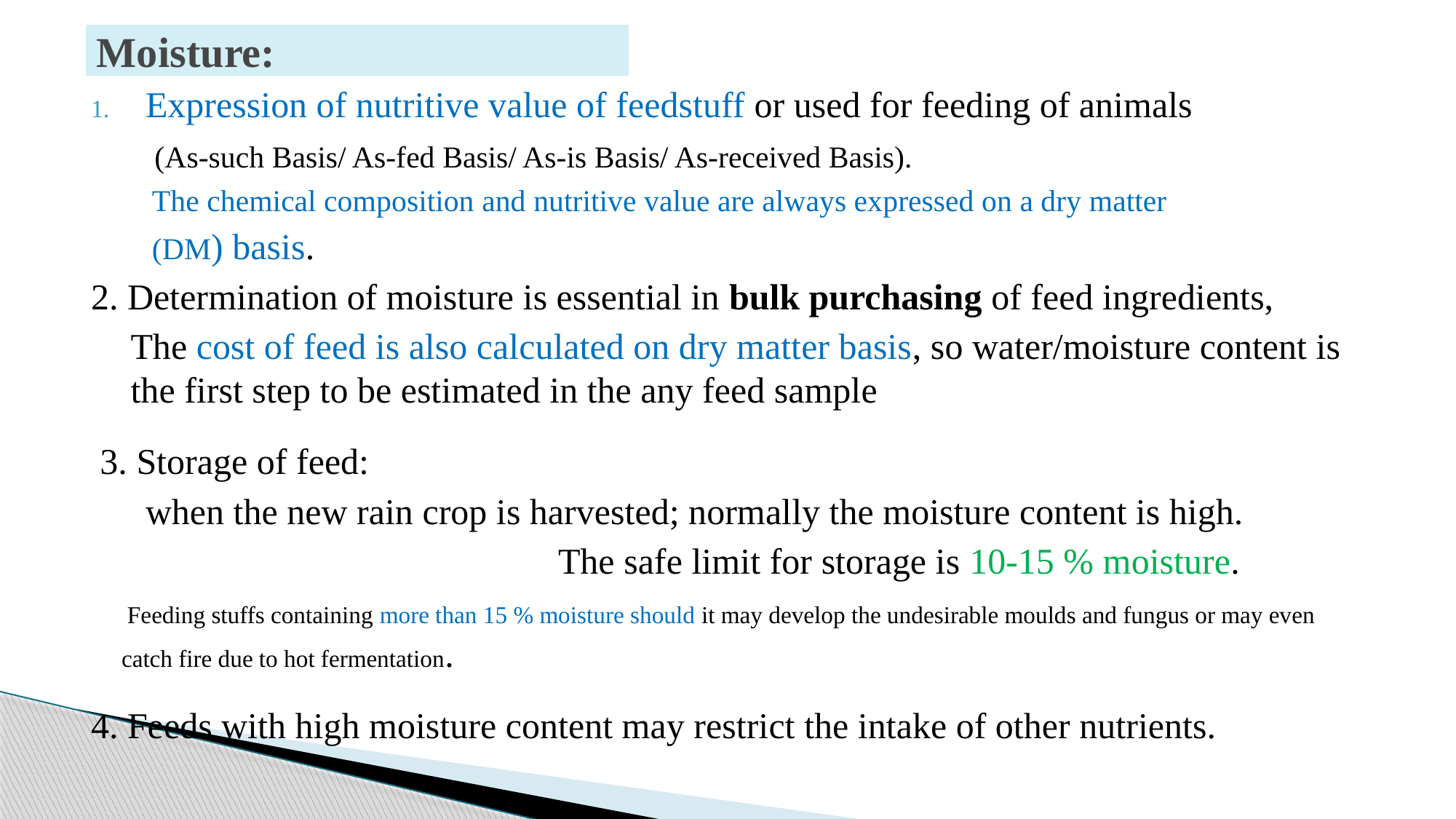

# Moisture:
Expression of nutritive value of feedstuff or used for feeding of animals
       (As-such Basis/ As-fed Basis/ As-is Basis/ As-received Basis).
        The chemical composition and nutritive value are always expressed on a dry matter
        (DM) basis.
2. Determination of moisture is essential in bulk purchasing of feed ingredients,
The cost of feed is also calculated on dry matter basis, so water/moisture content is the first step to be estimated in the any feed sample
 3. Storage of feed:
      when the new rain crop is harvested; normally the moisture content is high.
     				The safe limit for storage is 10-15 % moisture.
    Feeding stuffs containing more than 15 % moisture should it may develop the undesirable moulds and fungus or may even catch fire due to hot fermentation.
4. Feeds with high moisture content may restrict the intake of other nutrients.